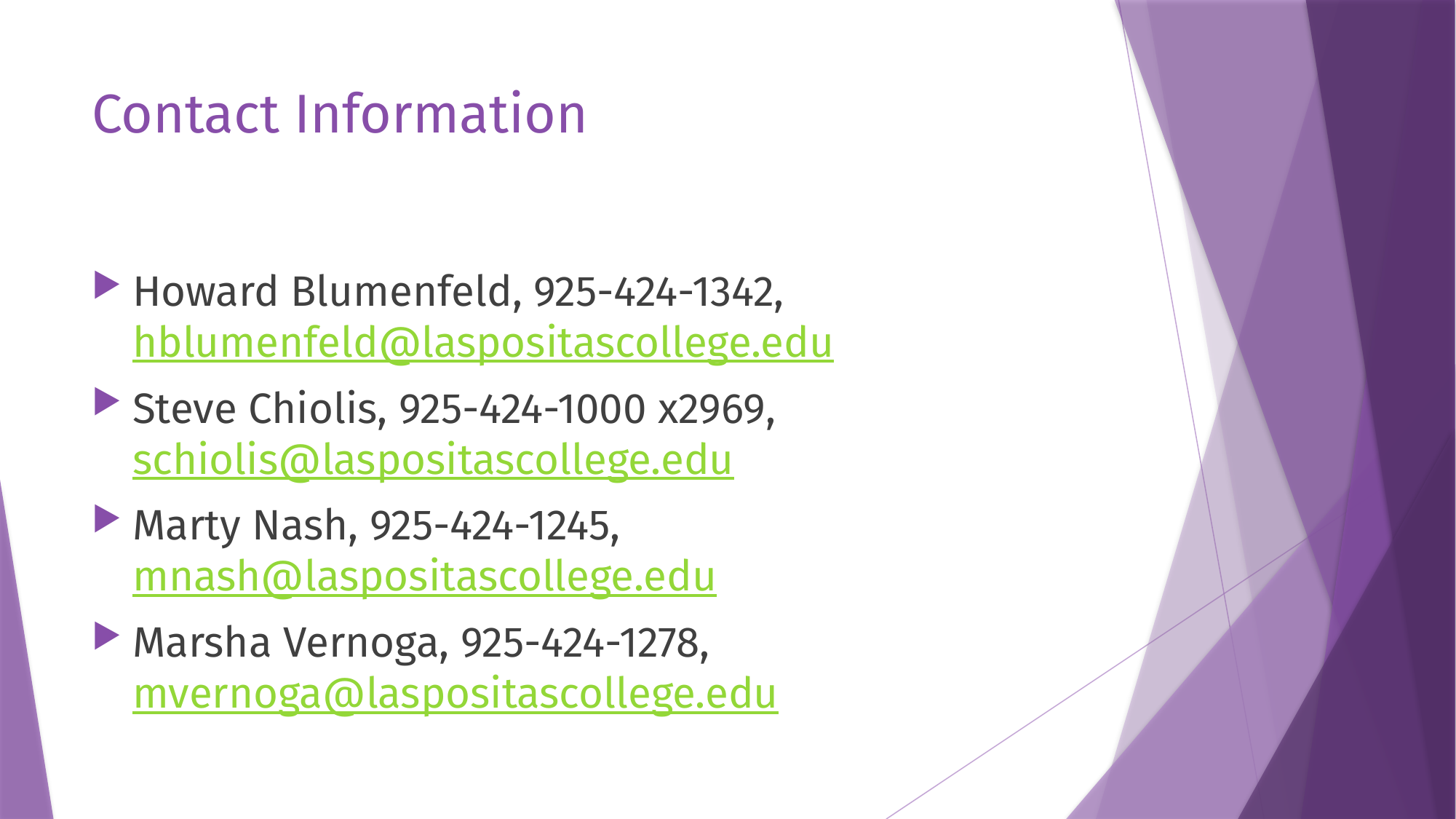

# Contact Information
Howard Blumenfeld, 925-424-1342, hblumenfeld@laspositascollege.edu
Steve Chiolis, 925-424-1000 x2969, schiolis@laspositascollege.edu
Marty Nash, 925-424-1245, mnash@laspositascollege.edu
Marsha Vernoga, 925-424-1278, mvernoga@laspositascollege.edu